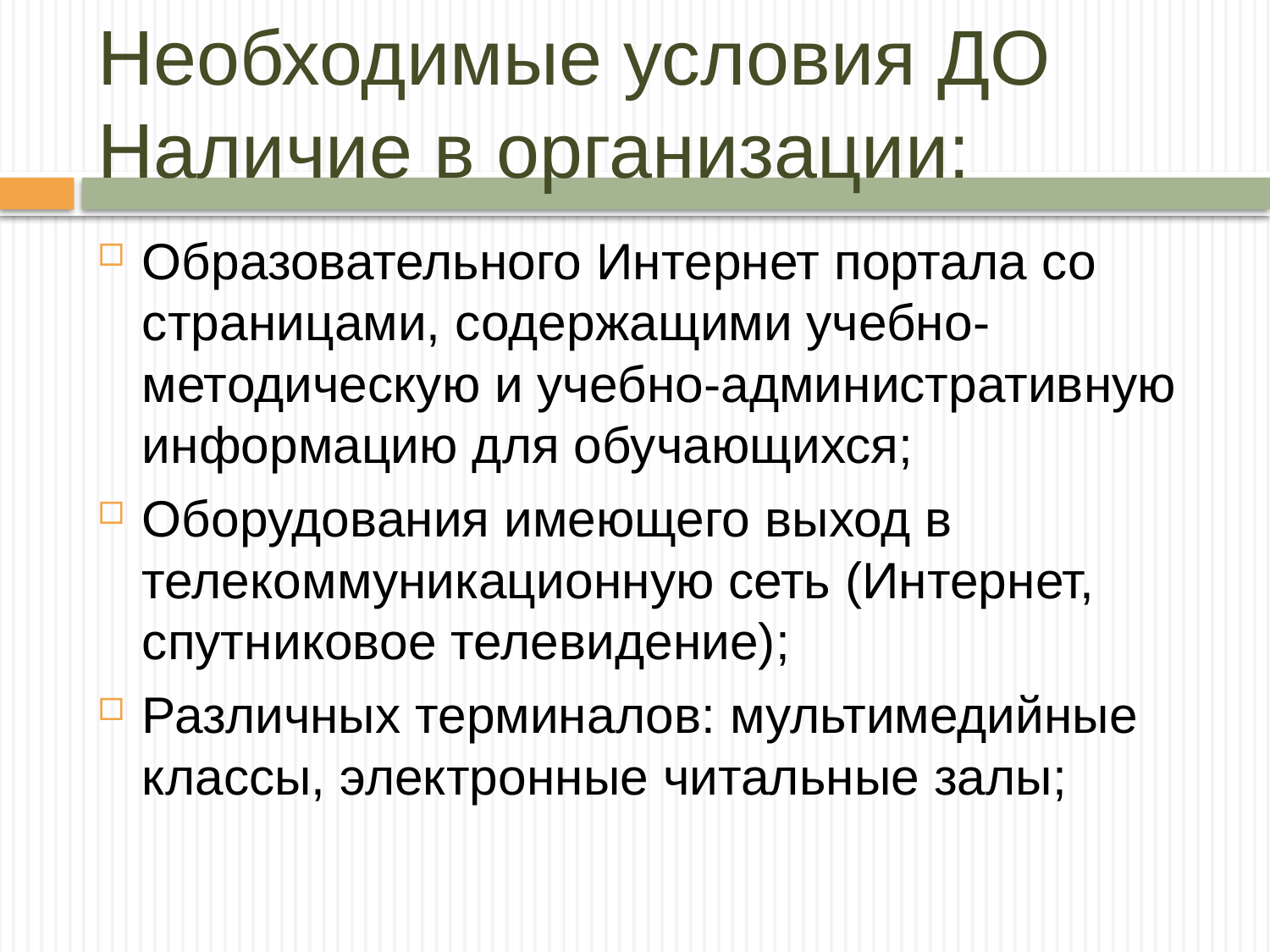

# Необходимые условия ДО Наличие в организации:
Образовательного Интернет портала со страницами, содержащими учебно-методическую и учебно-административную информацию для обучающихся;
Оборудования имеющего выход в телекоммуникационную сеть (Интернет, спутниковое телевидение);
Различных терминалов: мультимедийные классы, электронные читальные залы;